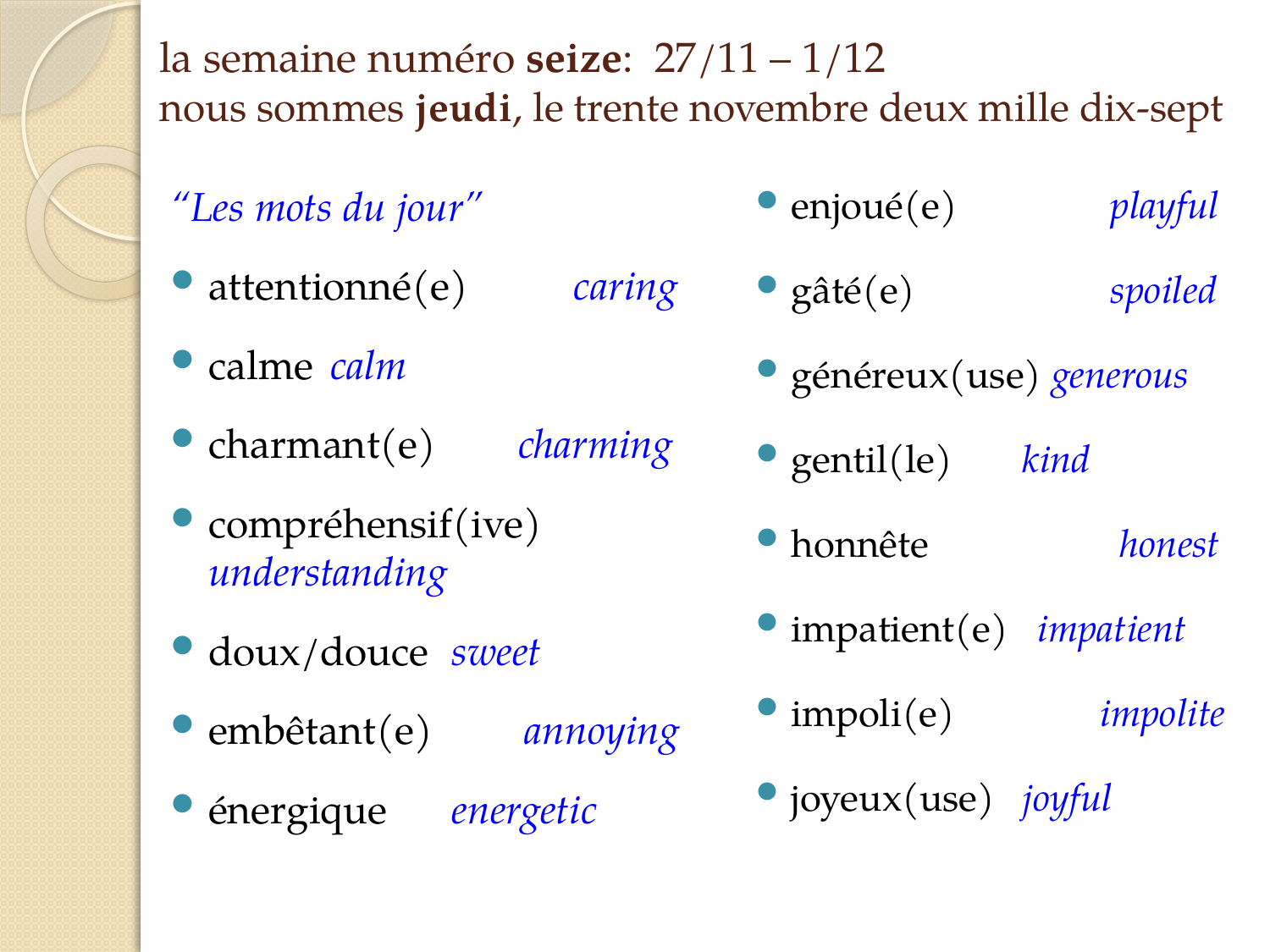

# la semaine numéro seize:  27/11 – 1/12 nous sommes jeudi, le trente novembre deux mille dix-sept
“Les mots du jour”
attentionné(e)	caring
calme		calm
charmant(e)        charming
compréhensif(ive)			  understanding
doux/douce 	sweet
embêtant(e)         annoying
énergique		energetic
enjoué(e)	         playful
gâté(e)	         spoiled
généreux(use) generous
gentil(le)		kind
honnête	          honest
impatient(e)   impatient
impoli(e)	        impolite
joyeux(use)	joyful